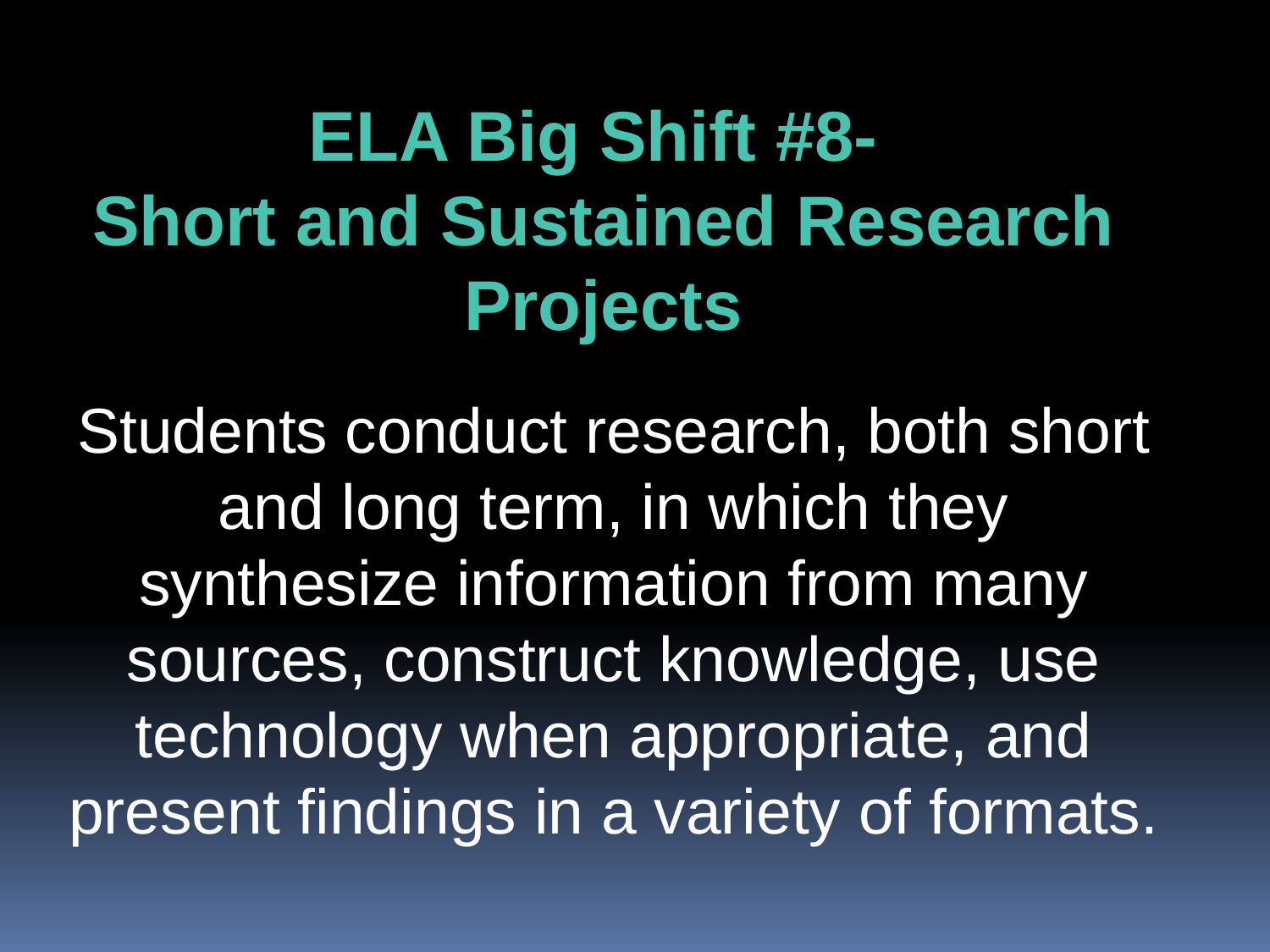

ELA Big Shift #8-
Short and Sustained Research Projects
Students conduct research, both short and long term, in which they synthesize information from many sources, construct knowledge, use technology when appropriate, and present findings in a variety of formats.